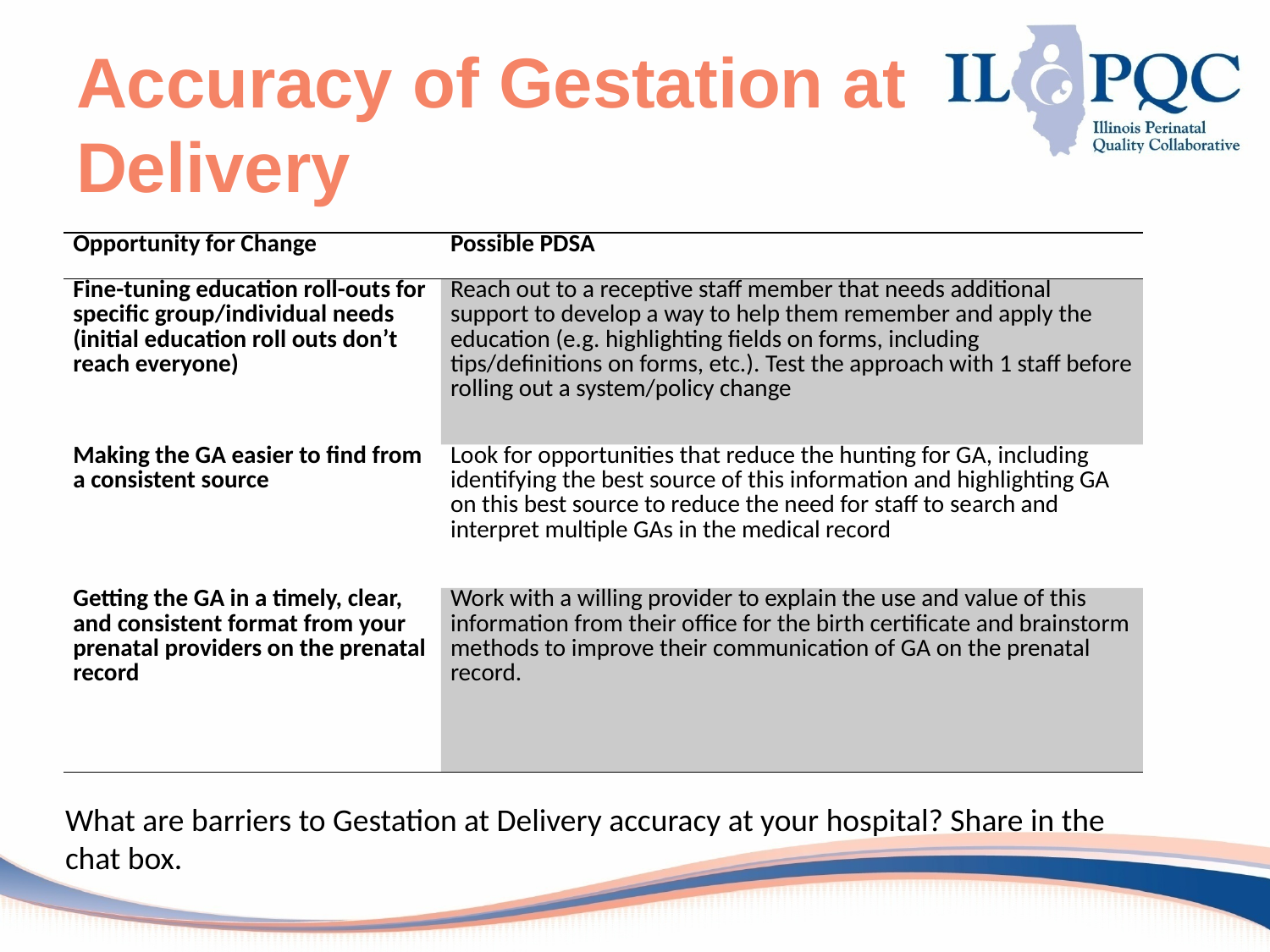

# Accuracy of Gestation at Delivery
| Opportunity for Change | Possible PDSA |
| --- | --- |
| Fine-tuning education roll-outs for specific group/individual needs (initial education roll outs don’t reach everyone) | Reach out to a receptive staff member that needs additional support to develop a way to help them remember and apply the education (e.g. highlighting fields on forms, including tips/definitions on forms, etc.). Test the approach with 1 staff before rolling out a system/policy change |
| Making the GA easier to find from a consistent source | Look for opportunities that reduce the hunting for GA, including identifying the best source of this information and highlighting GA on this best source to reduce the need for staff to search and interpret multiple GAs in the medical record |
| Getting the GA in a timely, clear, and consistent format from your prenatal providers on the prenatal record | Work with a willing provider to explain the use and value of this information from their office for the birth certificate and brainstorm methods to improve their communication of GA on the prenatal record. |
What are barriers to Gestation at Delivery accuracy at your hospital? Share in the chat box.